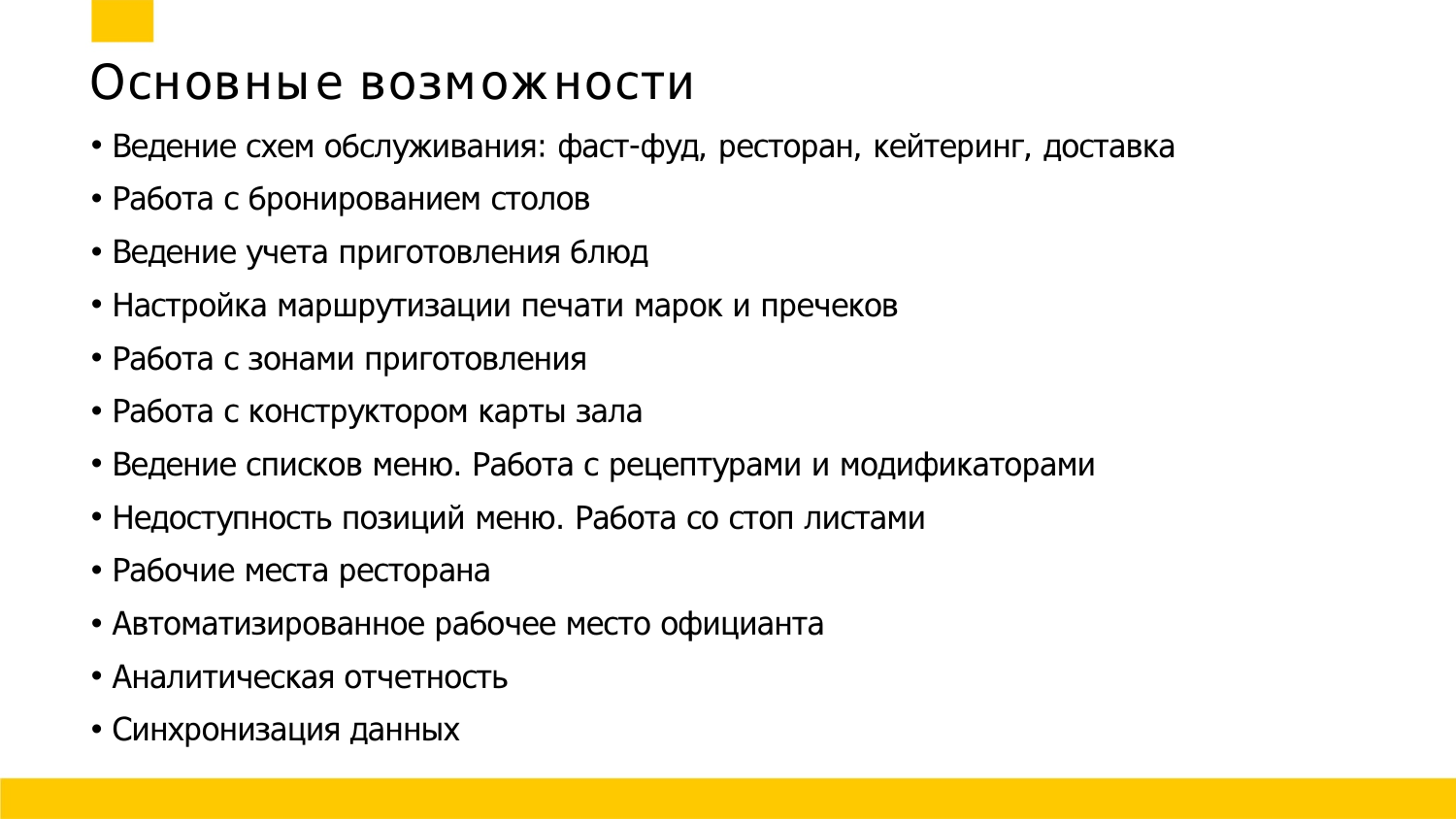

# Основные возможности
 Ведение схем обслуживания: фаст-фуд, ресторан, кейтеринг, доставка
 Работа с бронированием столов
 Ведение учета приготовления блюд
 Настройка маршрутизации печати марок и пречеков
 Работа с зонами приготовления
 Работа с конструктором карты зала
 Ведение списков меню. Работа с рецептурами и модификаторами
 Недоступность позиций меню. Работа со стоп листами
 Рабочие места ресторана
 Автоматизированное рабочее место официанта
 Аналитическая отчетность
 Синхронизация данных